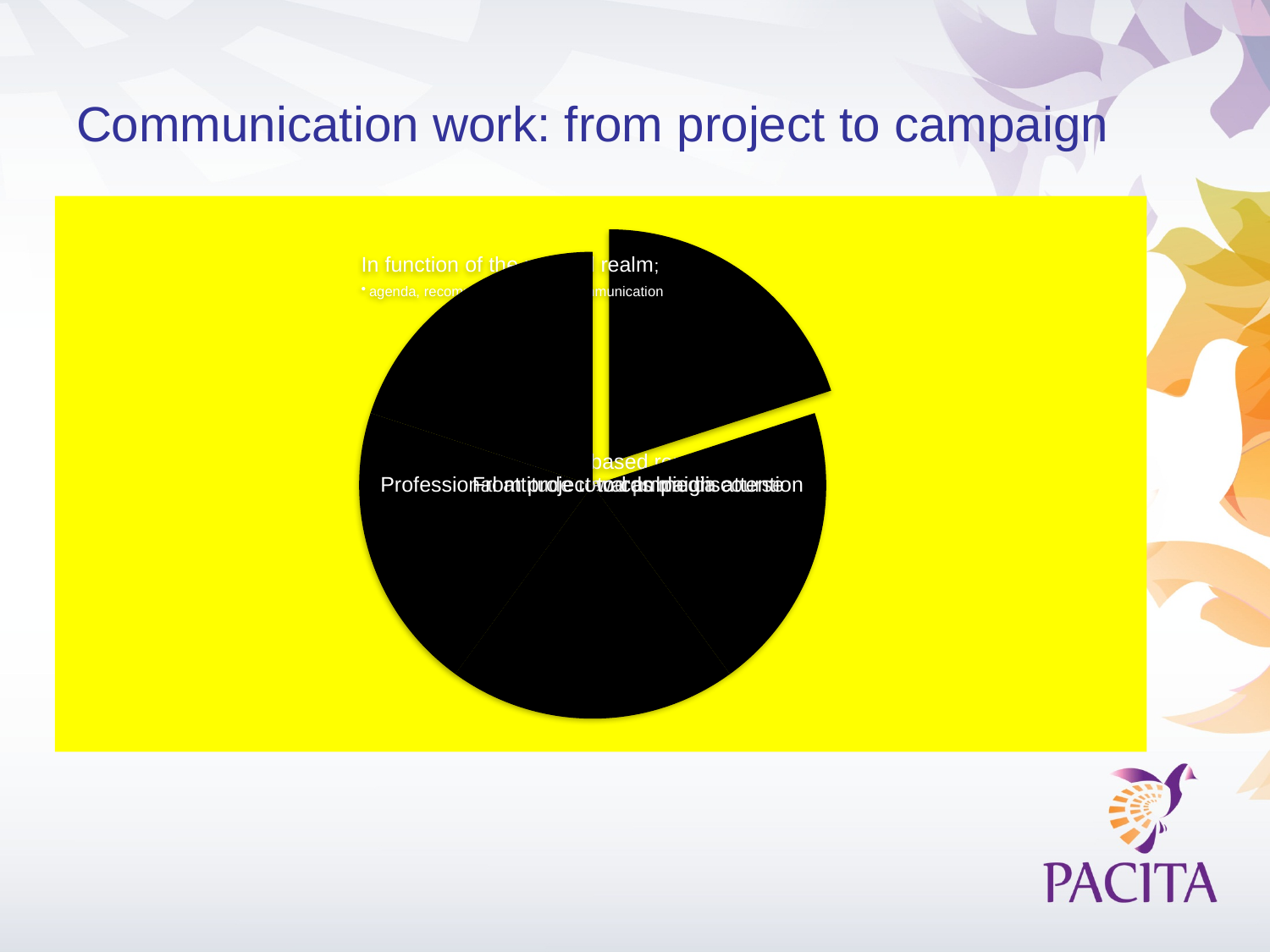

Communication work: from project to campaign
Evidence based reports
Citizen participation and public discourse
In function of the political realm;
agenda, recommendations and communication
Professional attitude towards media attention
From project to campaign